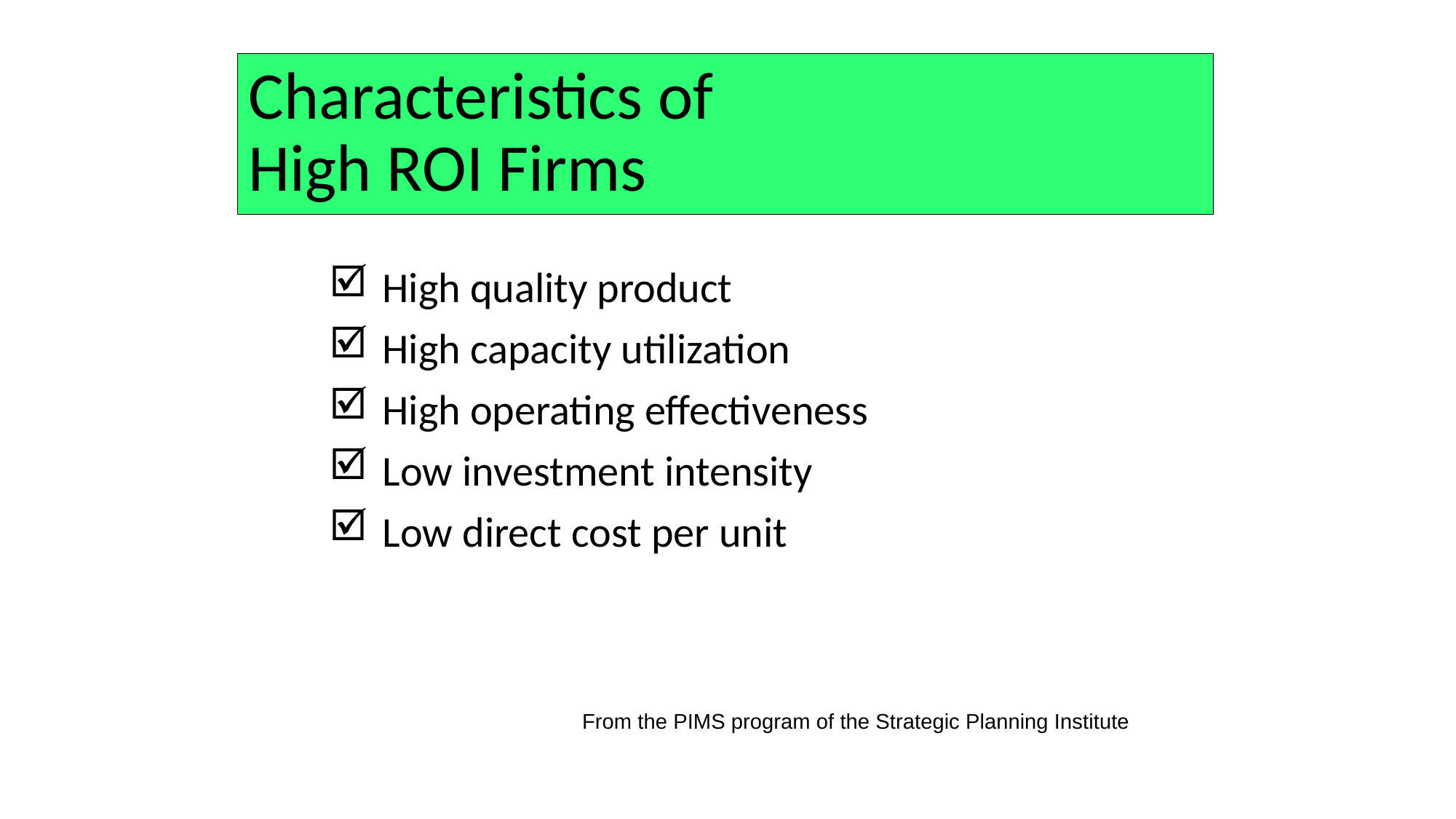

# Characteristics of High ROI Firms
High quality product
High capacity utilization
High operating effectiveness
Low investment intensity
Low direct cost per unit
From the PIMS program of the Strategic Planning Institute